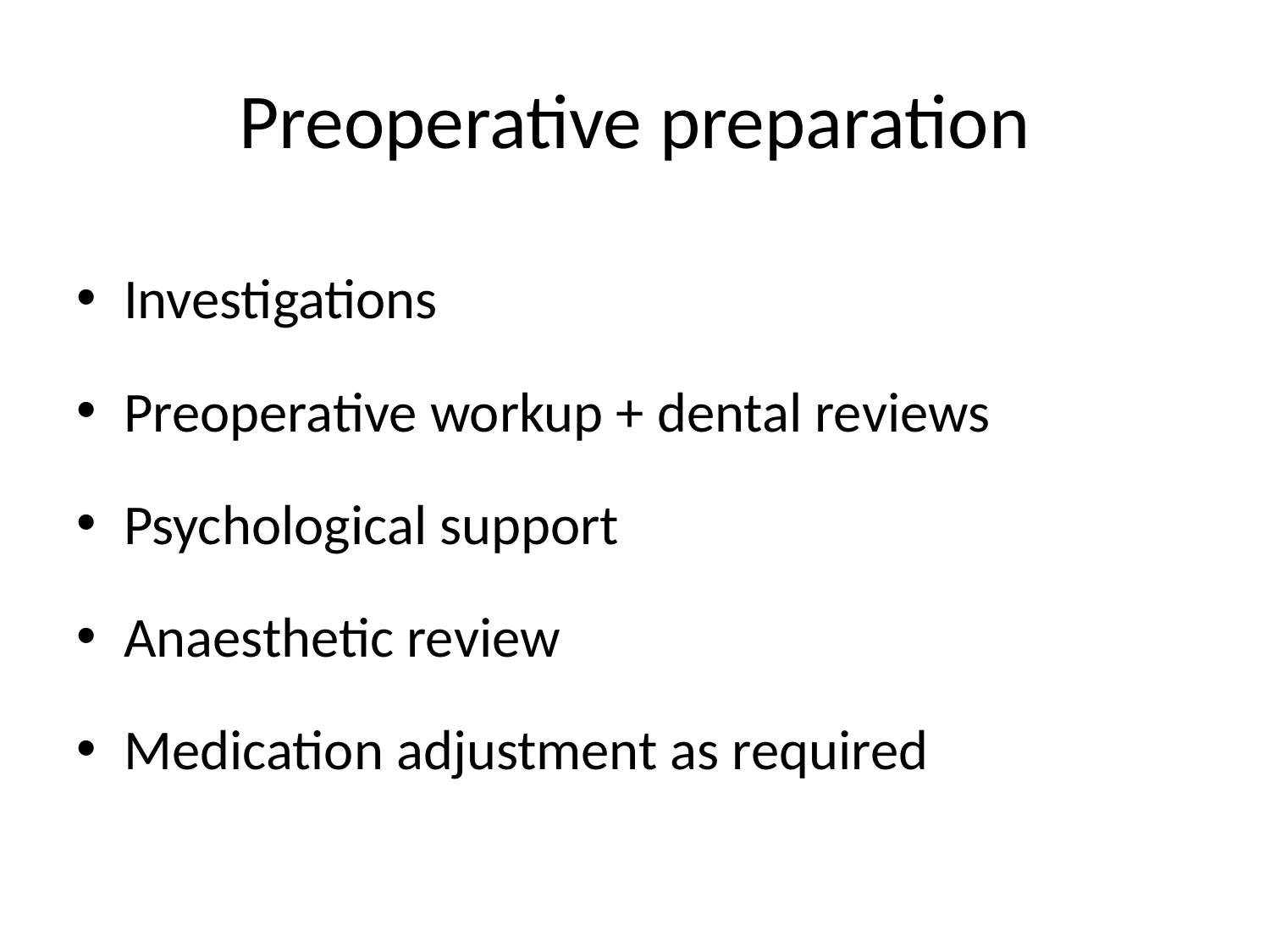

# Preoperative preparation
Investigations
Preoperative workup + dental reviews
Psychological support
Anaesthetic review
Medication adjustment as required